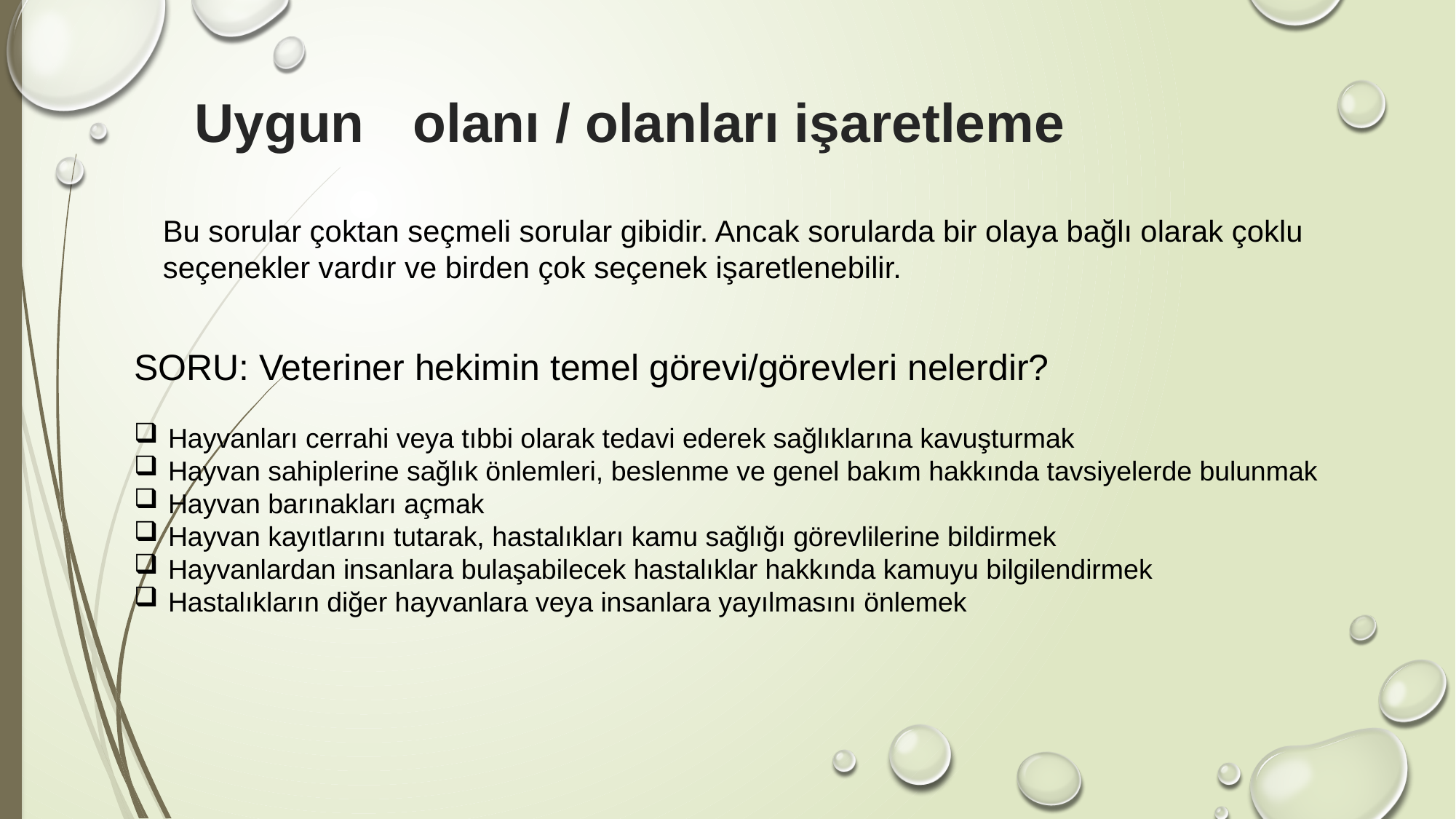

# Uygun	olanı / olanları işaretleme
Bu sorular çoktan seçmeli sorular gibidir. Ancak sorularda bir olaya bağlı olarak çoklu seçenekler vardır ve birden çok seçenek işaretlenebilir.
SORU: Veteriner hekimin temel görevi/görevleri nelerdir?

Hayvanları cerrahi veya tıbbi olarak tedavi ederek sağlıklarına kavuşturmak
Hayvan sahiplerine sağlık önlemleri, beslenme ve genel bakım hakkında tavsiyelerde bulunmak
Hayvan barınakları açmak
Hayvan kayıtlarını tutarak, hastalıkları kamu sağlığı görevlilerine bildirmek
Hayvanlardan insanlara bulaşabilecek hastalıklar hakkında kamuyu bilgilendirmek
Hastalıkların diğer hayvanlara veya insanlara yayılmasını önlemek